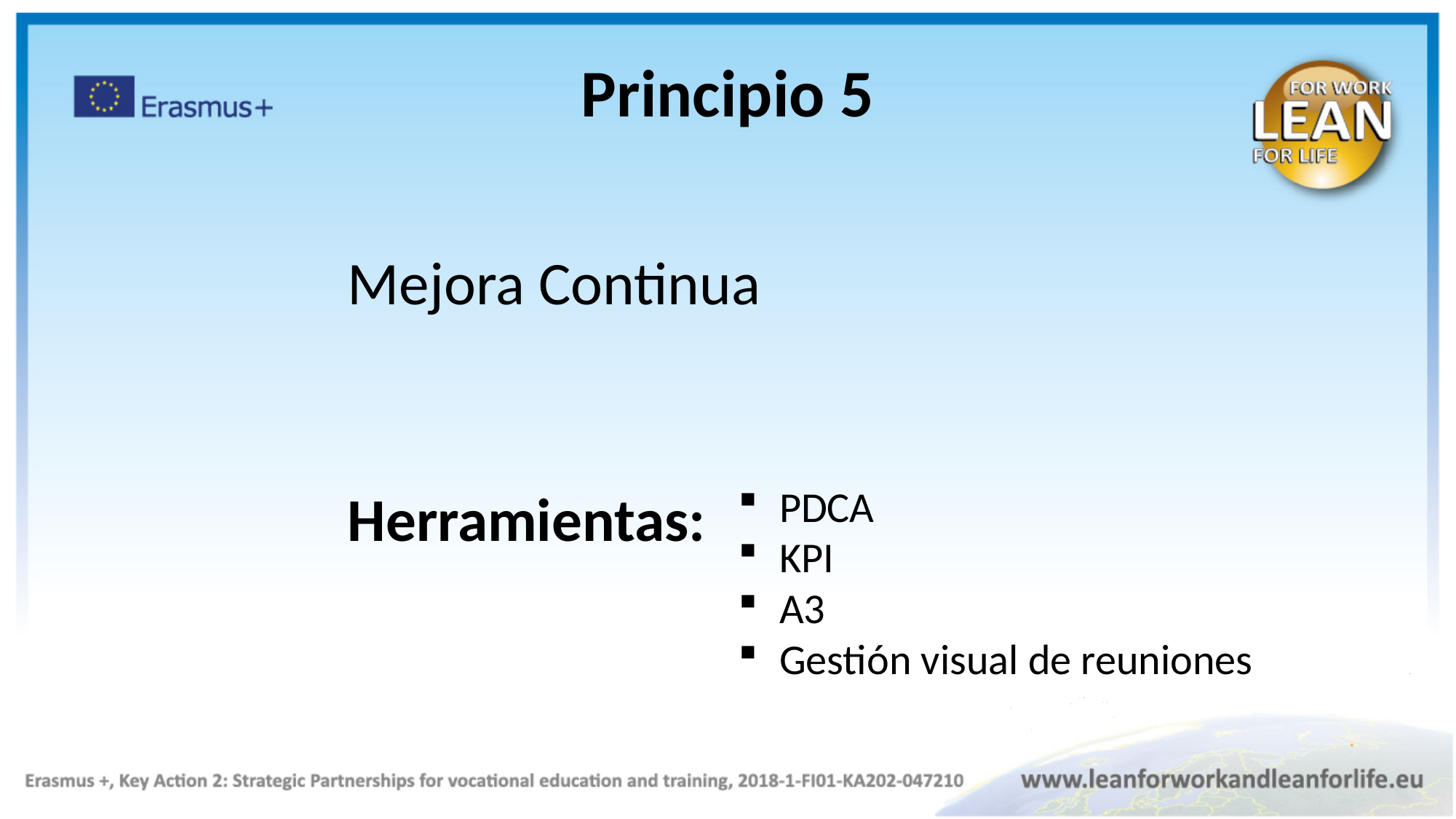

Principio 5
Mejora Continua
PDCA
KPI
A3
Gestión visual de reuniones
Herramientas: